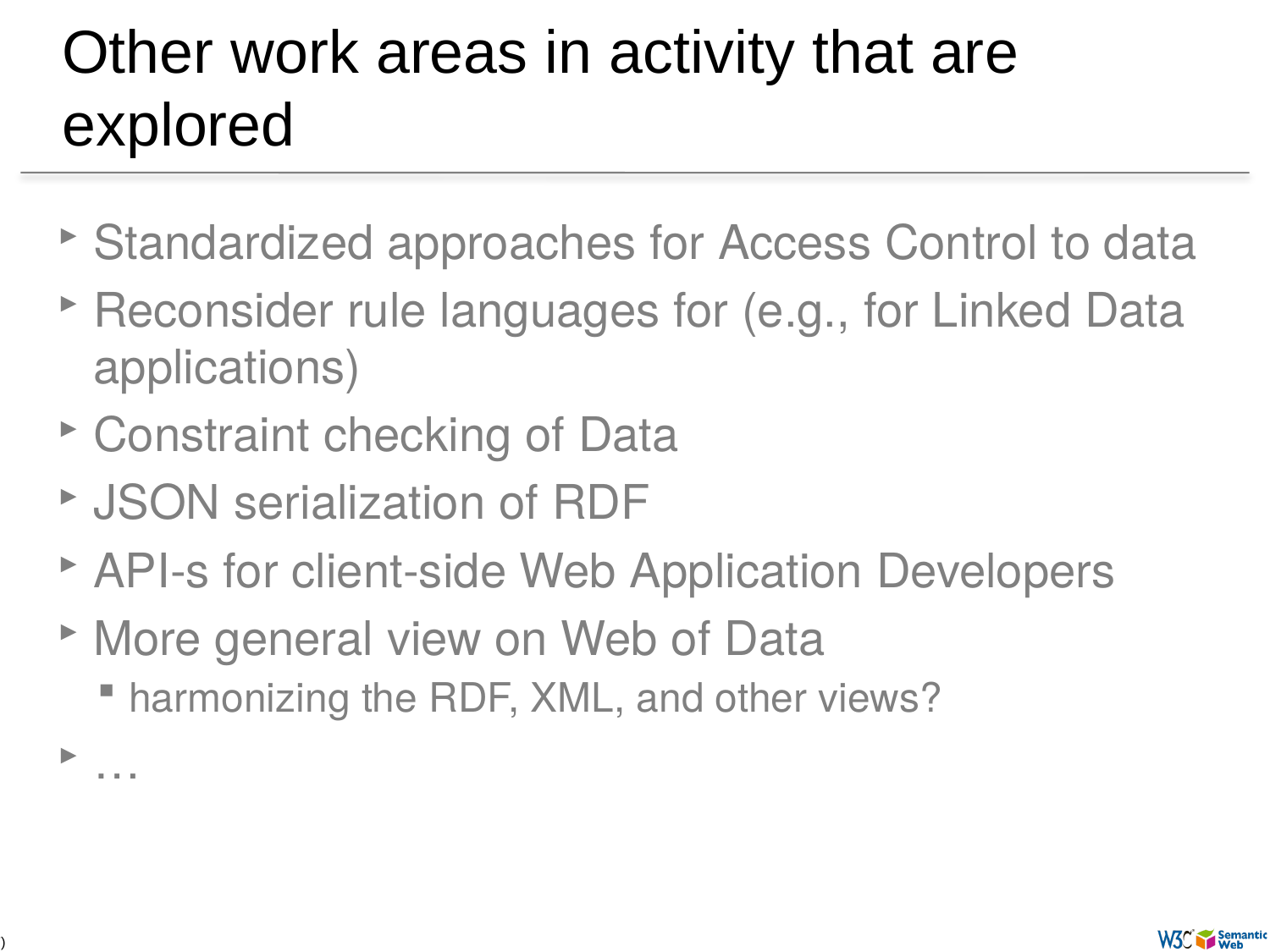

# Other work areas in activity that are explored
Standardized approaches for Access Control to data
Reconsider rule languages for (e.g., for Linked Data applications)
Constraint checking of Data
JSON serialization of RDF
API-s for client-side Web Application Developers
More general view on Web of Data
harmonizing the RDF, XML, and other views?
…